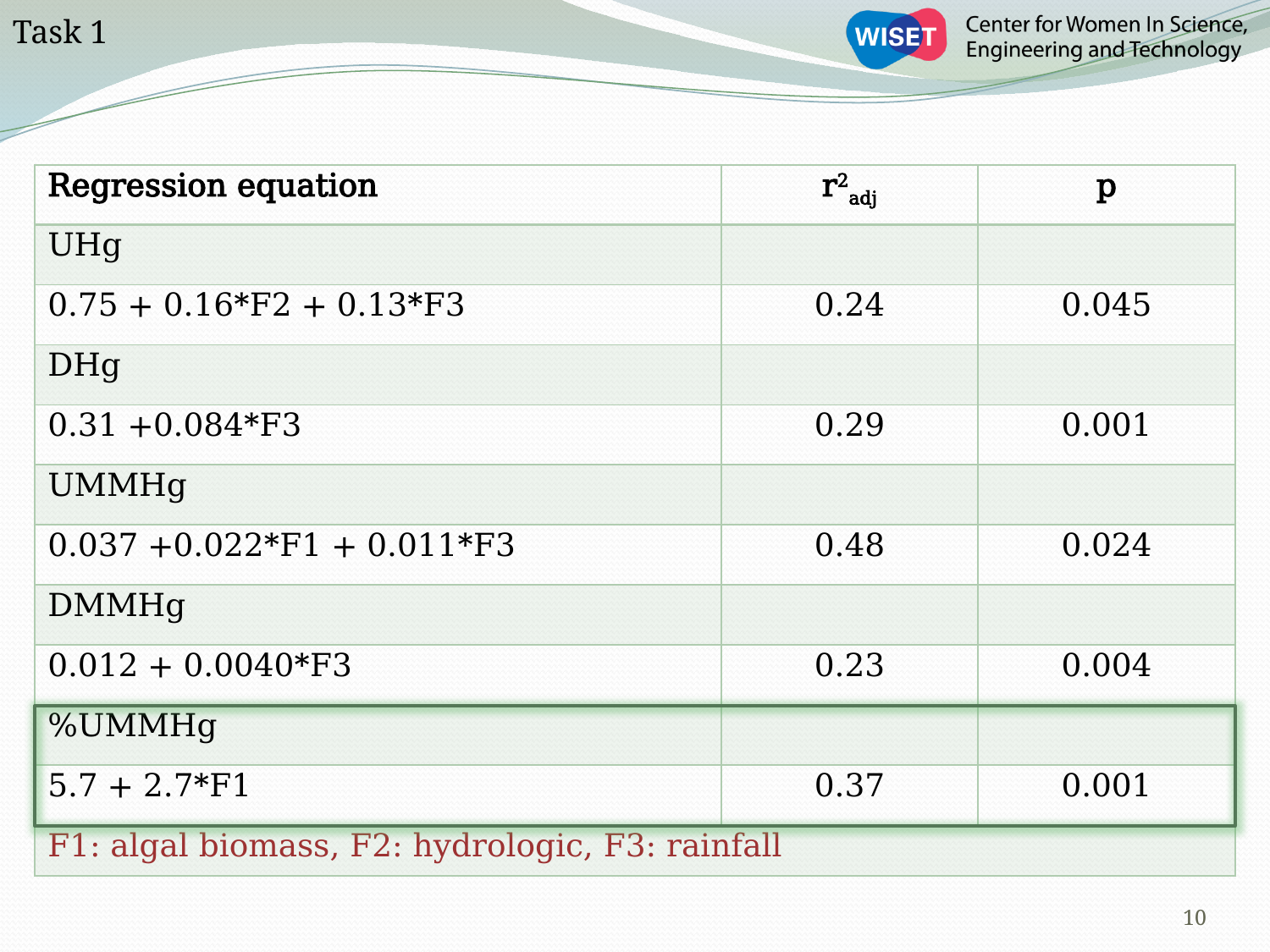

Task 1
| Regression equation | r2adj | p |
| --- | --- | --- |
| UHg |  |  |
| 0.75 + 0.16\*F2 + 0.13\*F3 | 0.24 | 0.045 |
| DHg |  |  |
| 0.31 +0.084\*F3 | 0.29 | 0.001 |
| UMMHg |  |  |
| 0.037 +0.022\*F1 + 0.011\*F3 | 0.48 | 0.024 |
| DMMHg |  |  |
| 0.012 + 0.0040\*F3 | 0.23 | 0.004 |
| %UMMHg |  |  |
| 5.7 + 2.7\*F1 | 0.37 | 0.001 |
| F1: algal biomass, F2: hydrologic, F3: rainfall |  |  |

10